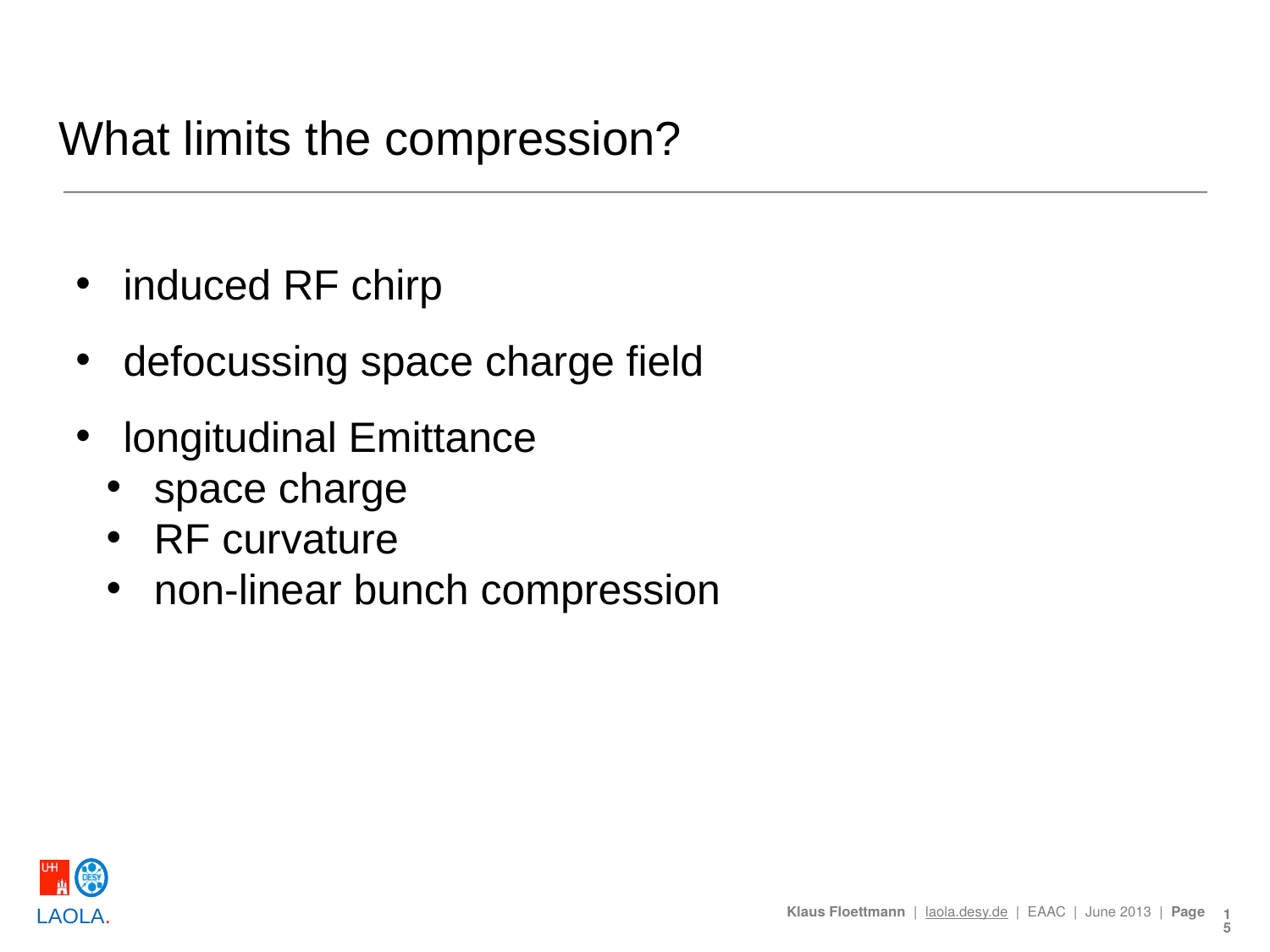

# What limits the compression?
induced RF chirp
defocussing space charge field
longitudinal Emittance
space charge
RF curvature
non-linear bunch compression

15